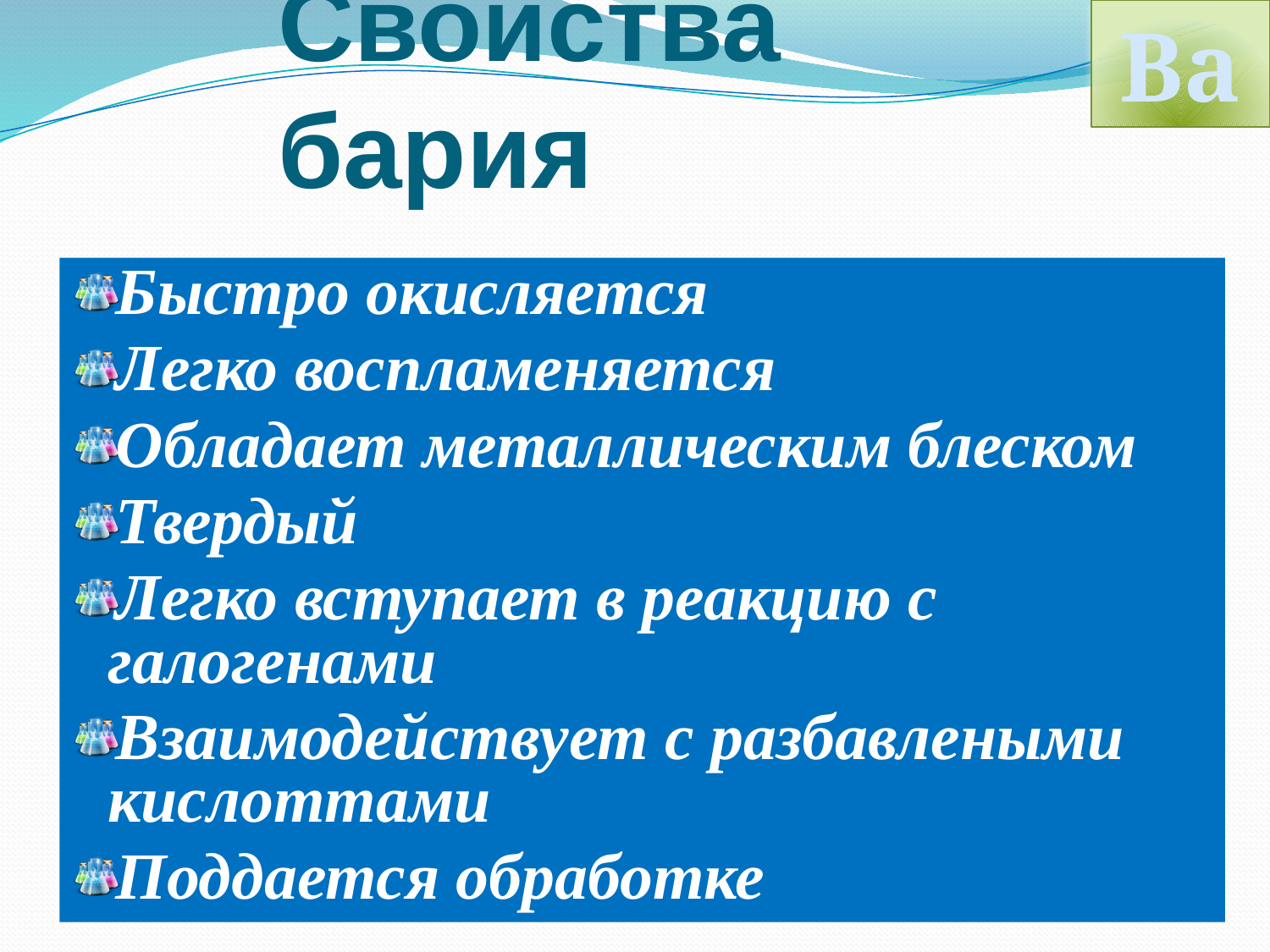

Ва
# Свойства бария
Быстро окисляется
Легко воспламеняется
Обладает металлическим блеском
Твердый
Легко вступает в реакцию с галогенами
Взаимодействует с разбавлеными кислоттами
Поддается обработке